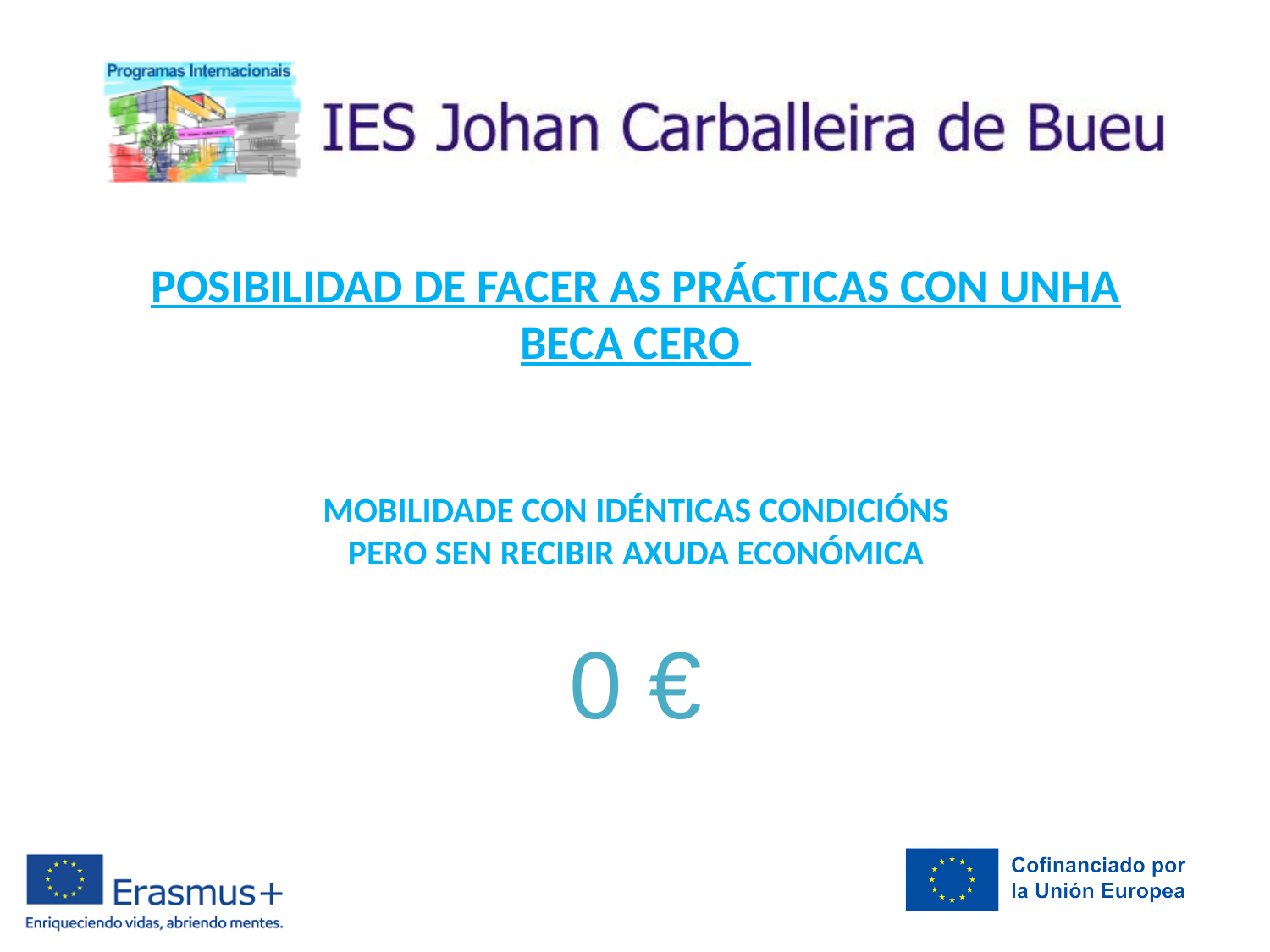

POSIBILIDAD DE FACER AS PRÁCTICAS CON UNHA BECA CERO
MOBILIDADE CON IDÉNTICAS CONDICIÓNS PERO SEN RECIBIR AXUDA ECONÓMICA
0 €